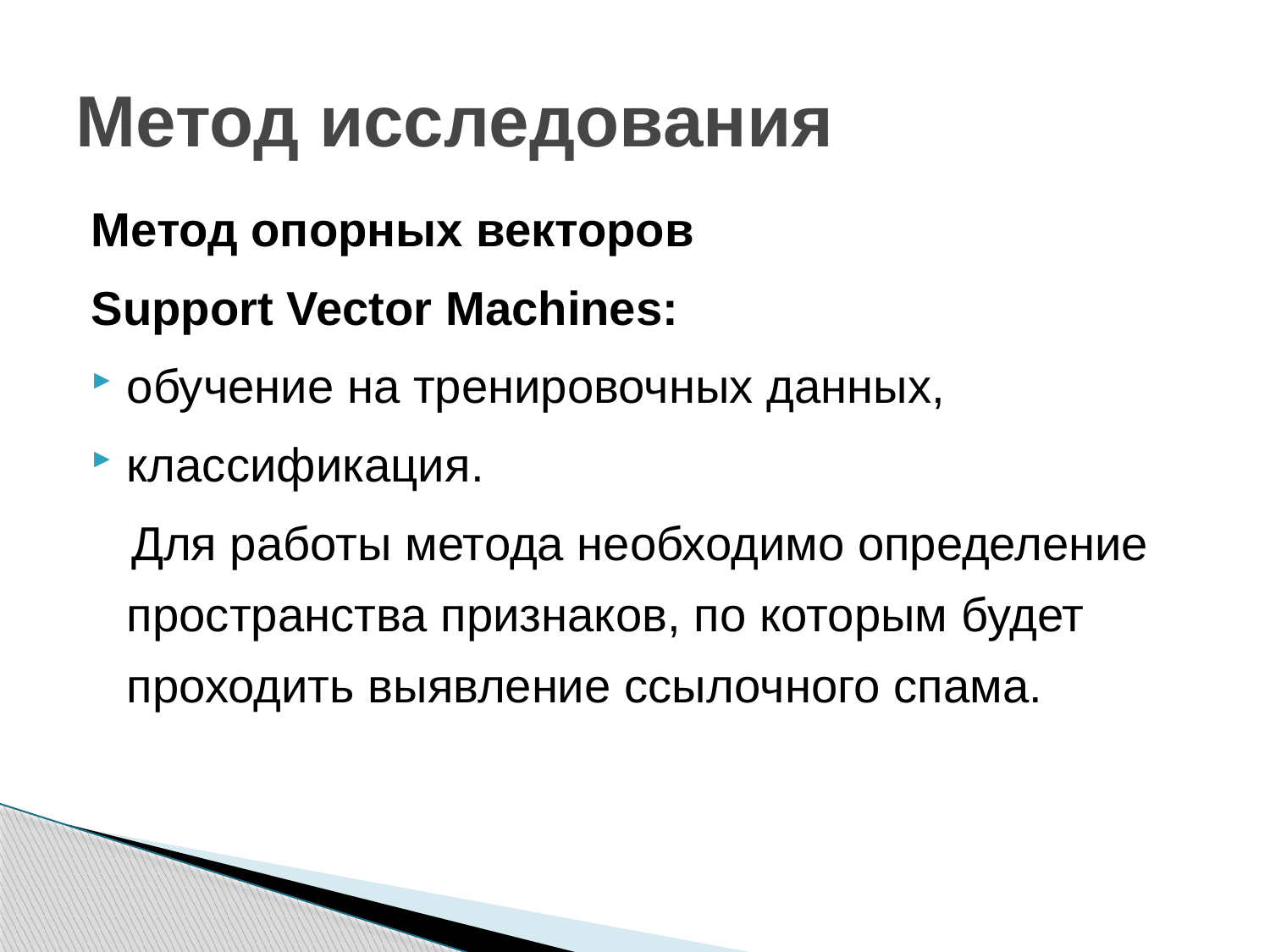

# Метод исследования
Метод опорных векторов
Support Vector Machines:
обучение на тренировочных данных,
классификация.
   Для работы метода необходимо определение пространства признаков, по которым будет проходить выявление ссылочного спама.